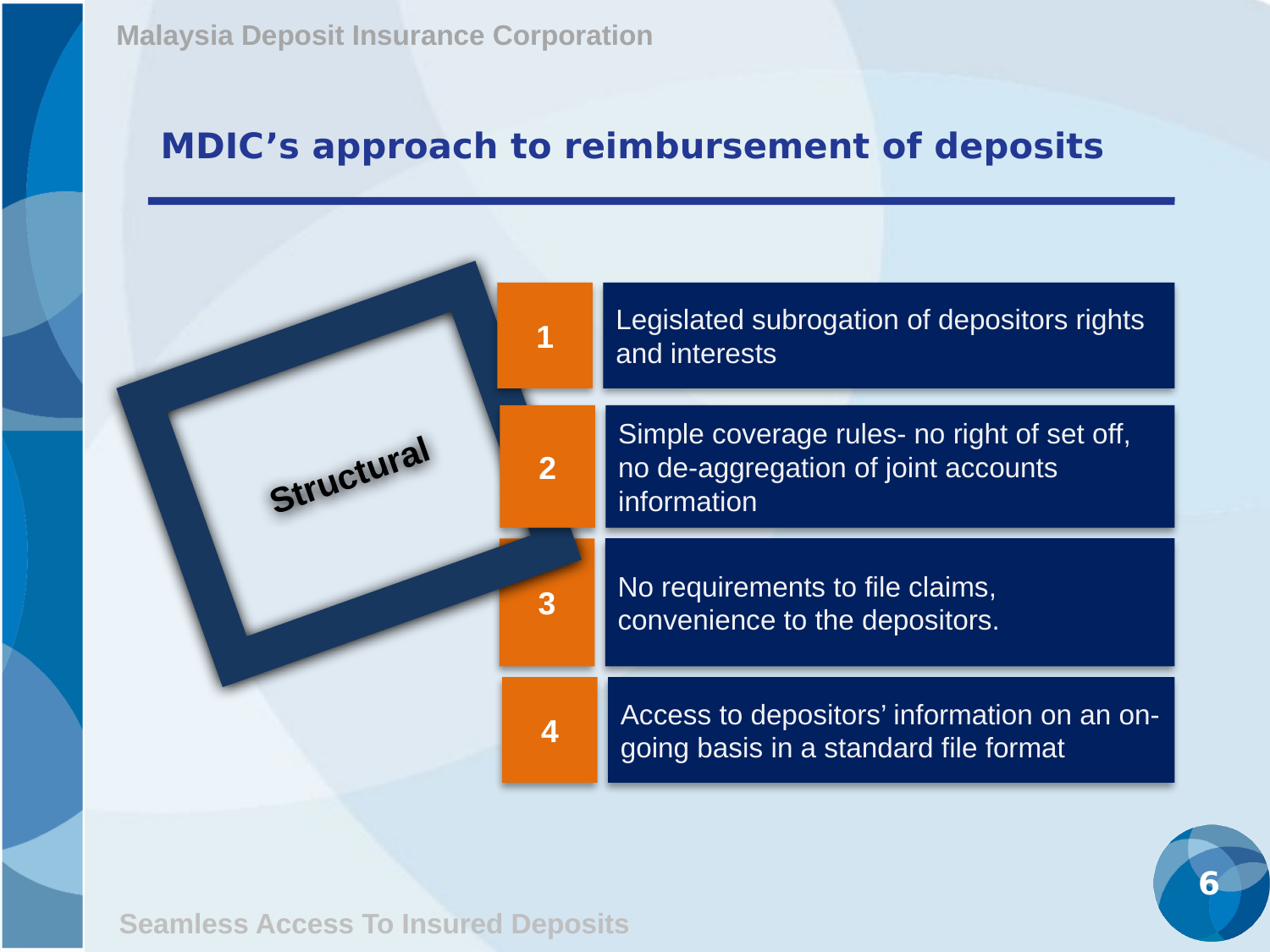

Malaysia Deposit Insurance Corporation
MDIC’s approach to reimbursement of deposits
1
Legislated subrogation of depositors rights and interests
Structural
2
Simple coverage rules- no right of set off, no de-aggregation of joint accounts information
No requirements to file claims, convenience to the depositors.
3
4
Access to depositors’ information on an on- going basis in a standard file format
6
Seamless Access To Insured Deposits